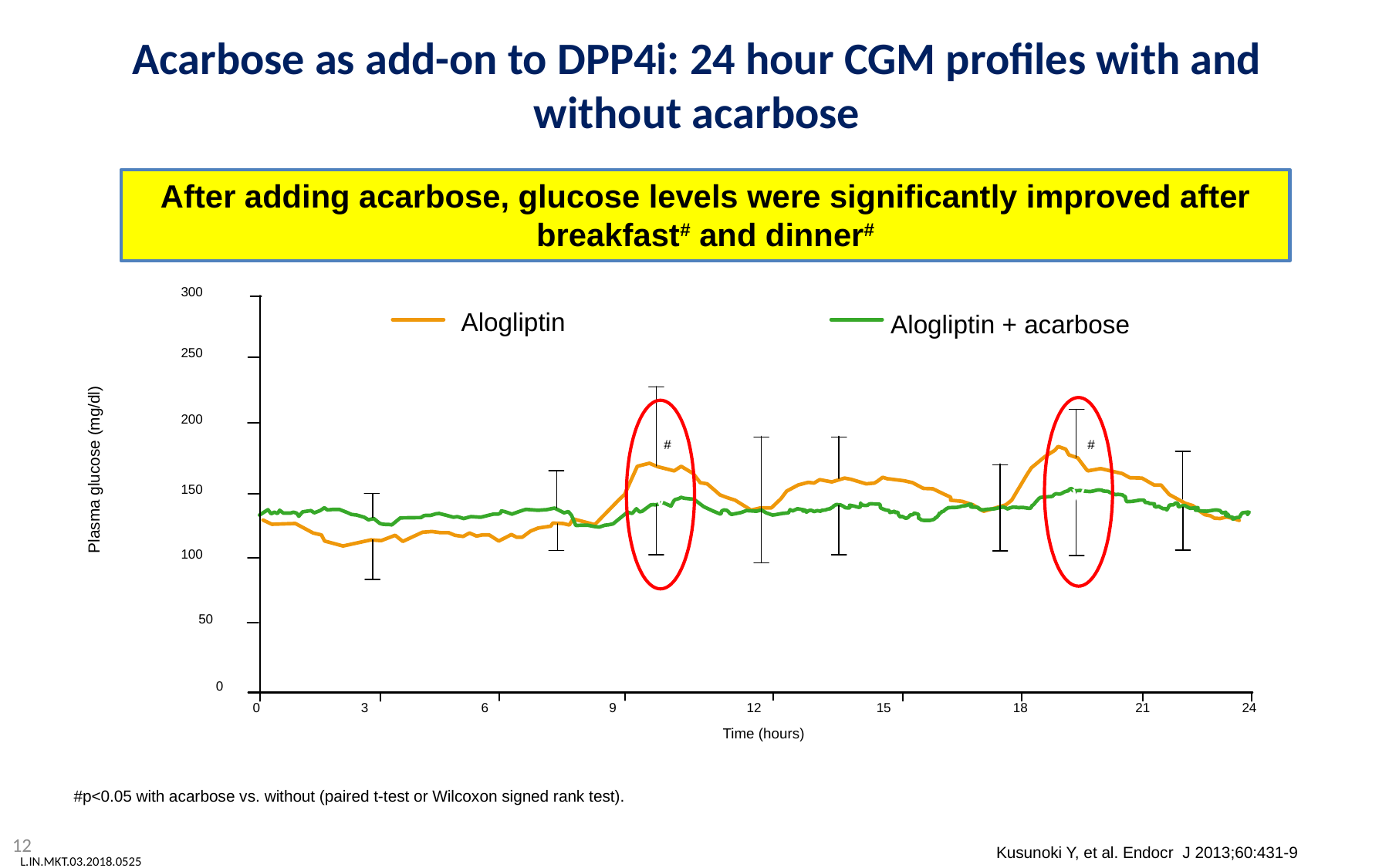

Acarbose as add-on to DPP4i: 24 hour CGM profiles with and without acarbose
After adding acarbose, glucose levels were significantly improved after breakfast# and dinner#
300
Alogliptin
Alogliptin + acarbose
250
200
#
#

150

100
50
0
0
3
6
9
12
15
18
21
24
Time (hours)
Plasma glucose (mg/dl)
v
v
#p<0.05 with acarbose vs. without (paired t-test or Wilcoxon signed rank test).
12
Kusunoki Y, et al. Endocr  J 2013;60:431-9